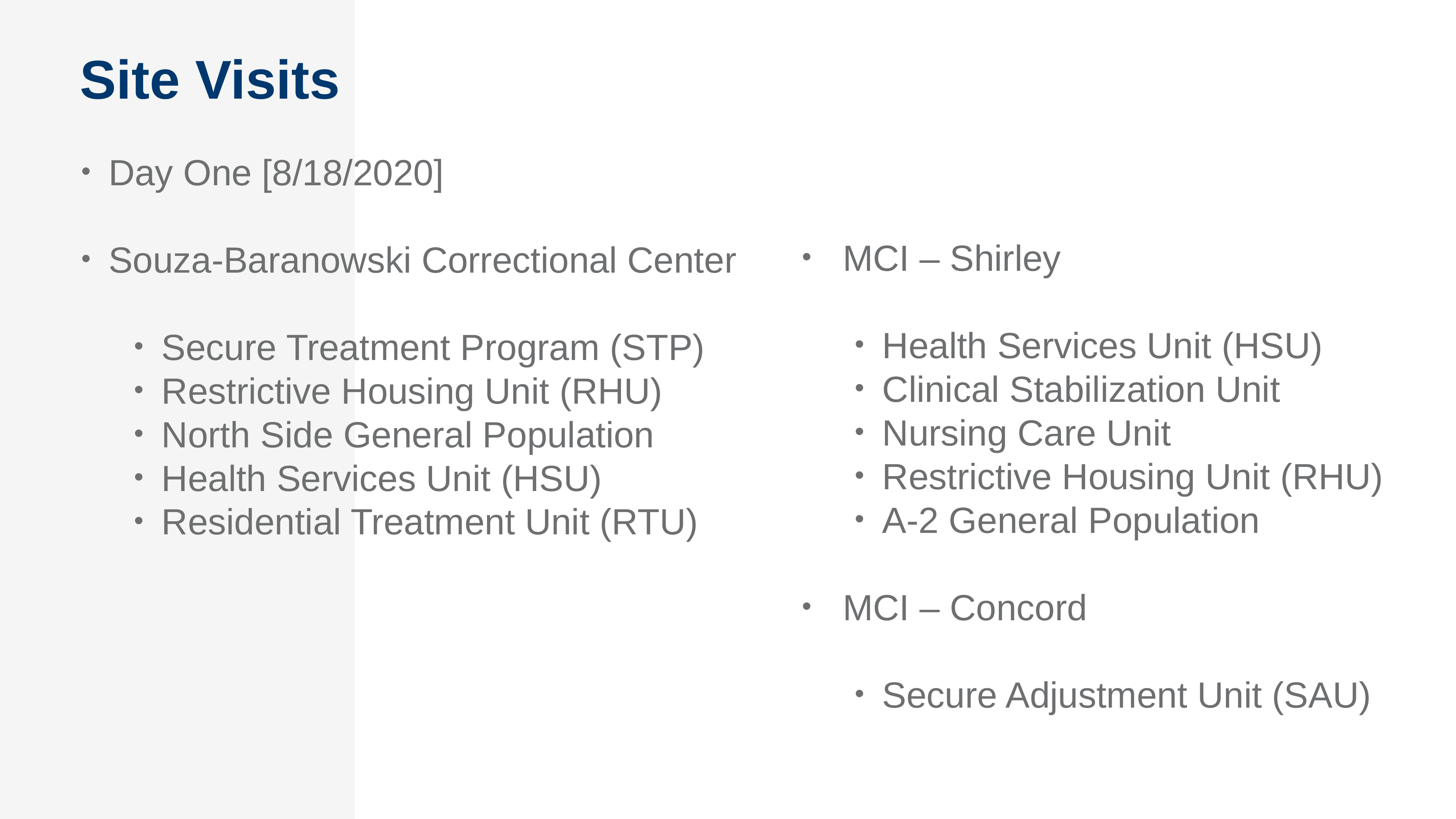

Site Visits

Day One [8/18/2020]

Souza-Baranowski Correctional Center

Secure Treatment Program (STP)
Restrictive Housing Unit (RHU)
North Side General Population
Health Services Unit (HSU)
Residential Treatment Unit (RTU)

MCI – Shirley

Health Services Unit (HSU)
Clinical Stabilization Unit
Nursing Care Unit
Restrictive Housing Unit (RHU)
A-2 General Population

MCI – Concord

Secure Adjustment Unit (SAU)